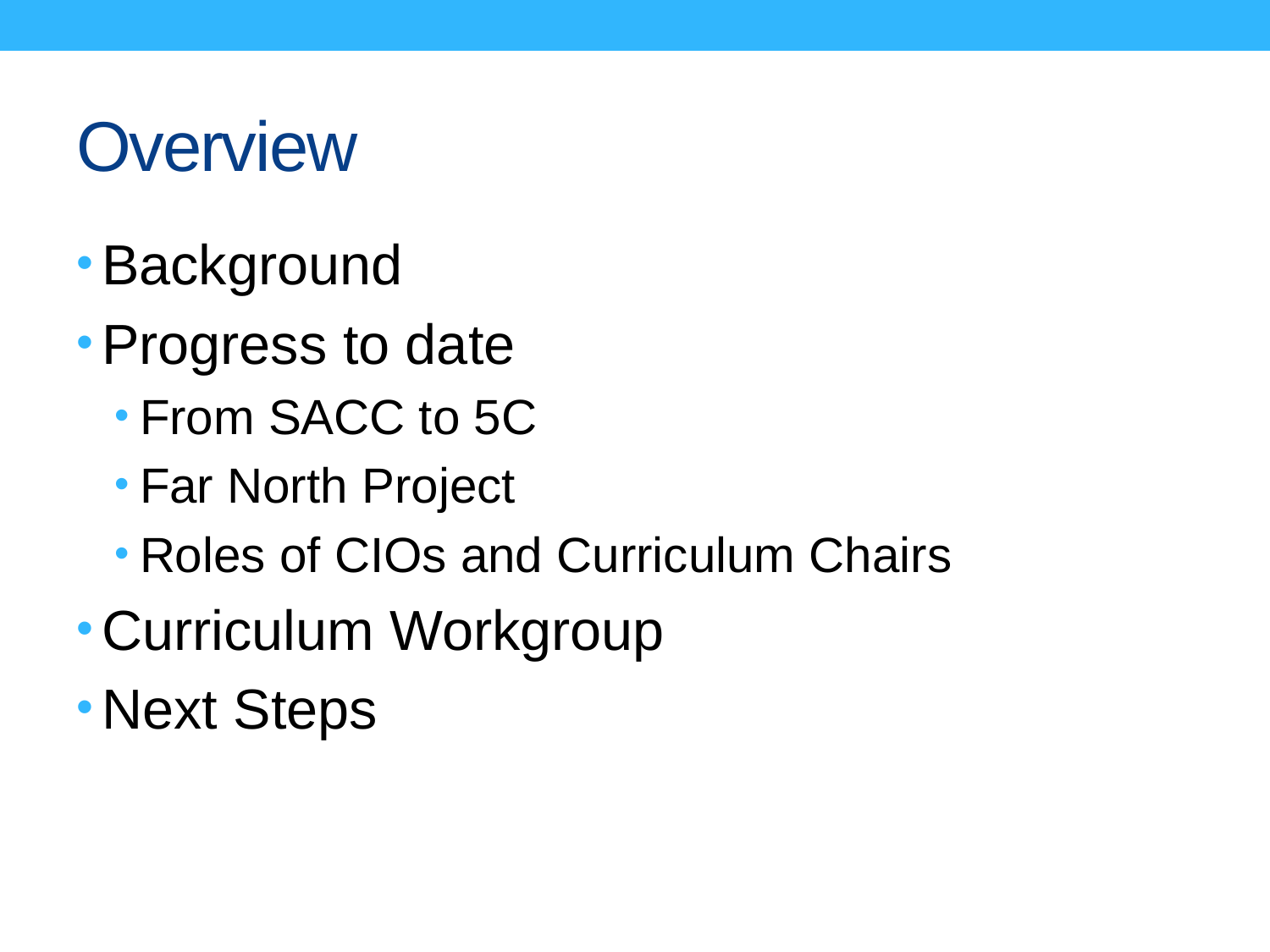

# Overview
Background
Progress to date
From SACC to 5C
Far North Project
Roles of CIOs and Curriculum Chairs
Curriculum Workgroup
Next Steps